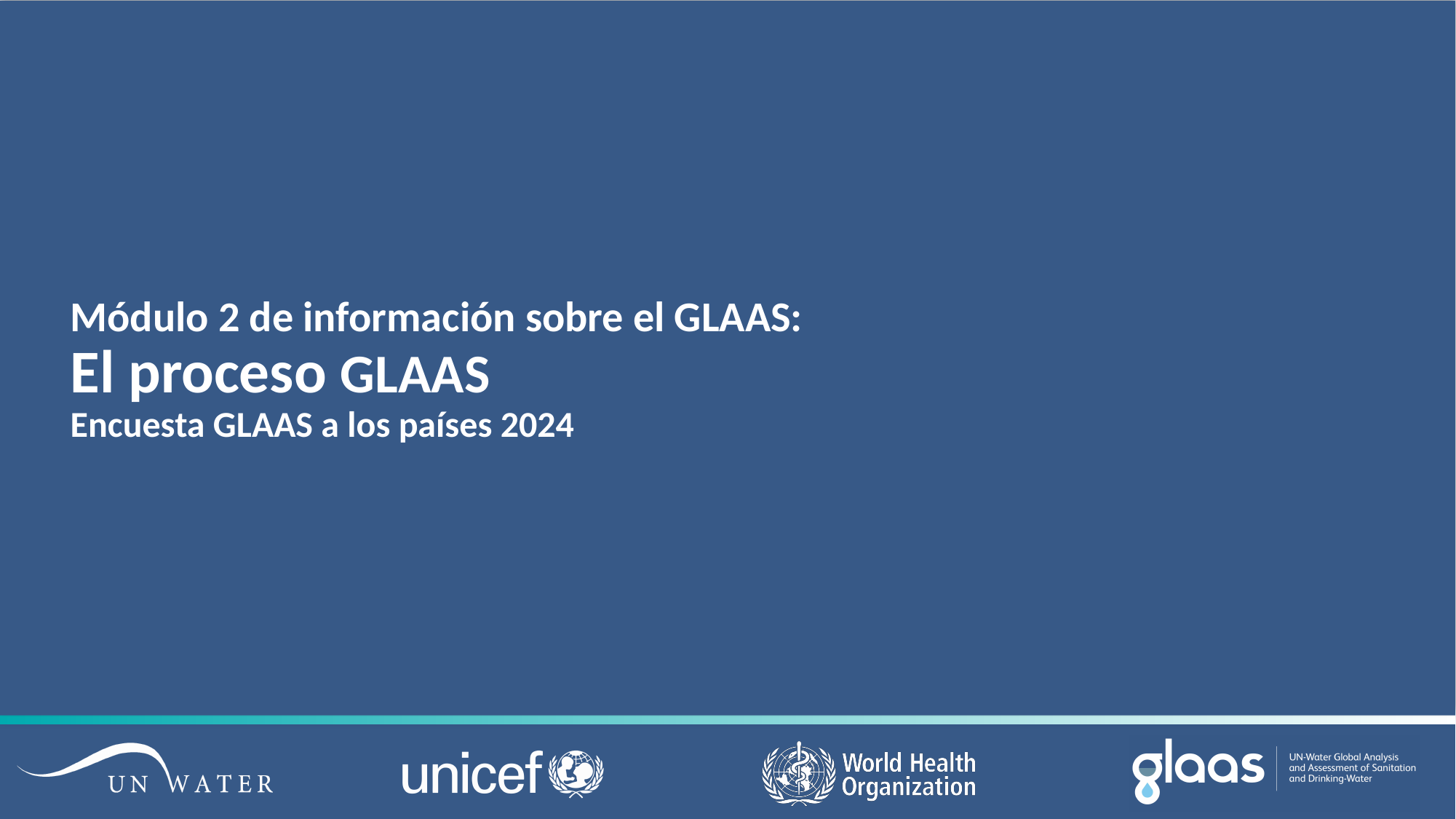

# Módulo 2 de información sobre el GLAAS: El proceso GLAAS Encuesta GLAAS a los países 2024